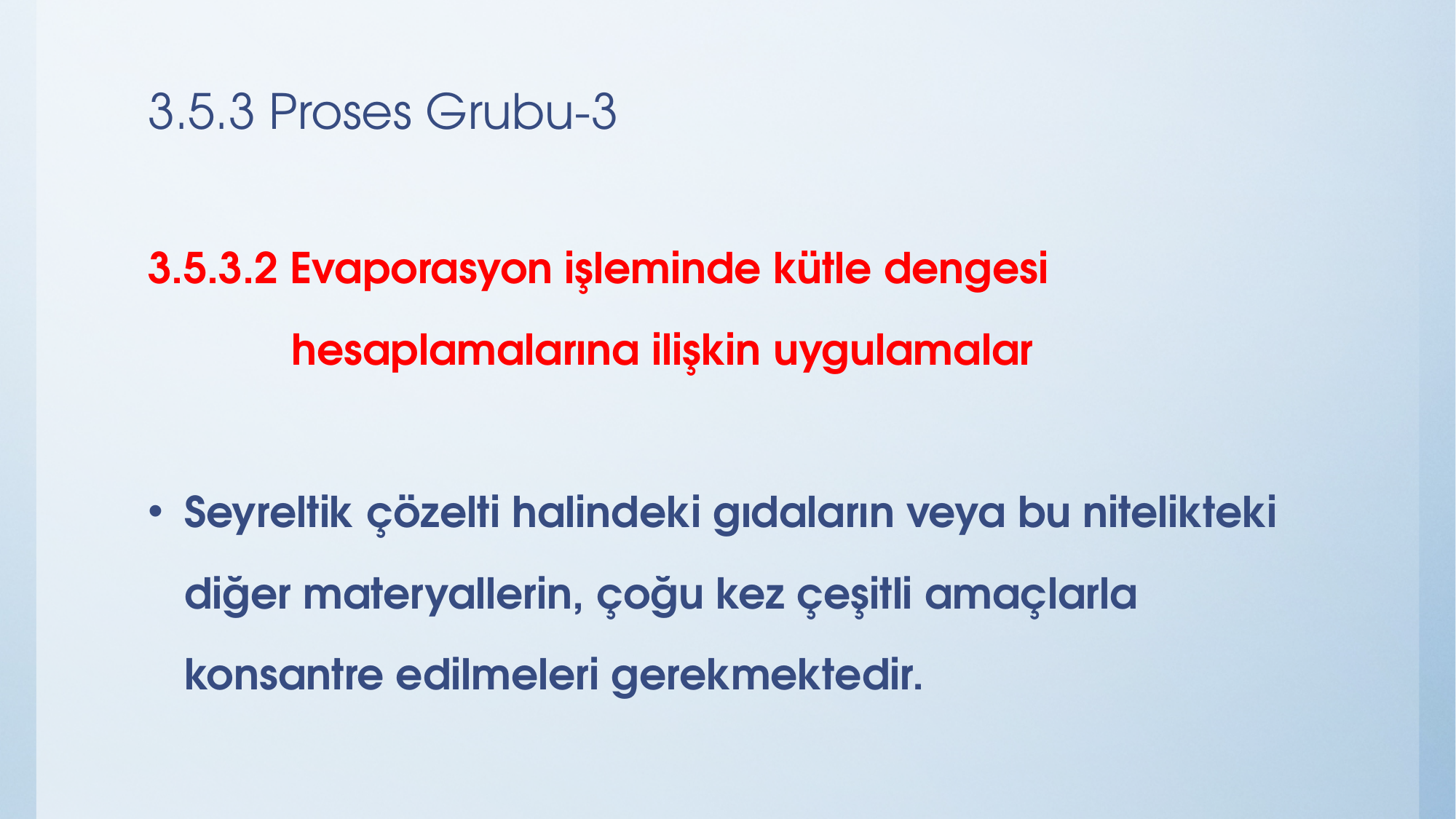

# 3.5.3 Proses Grubu-3
3.5.3.2 Evaporasyon işleminde kütle dengesi hesaplamalarına ilişkin uygulamalar

Seyreltik çözelti halindeki gıdaların veya bu nitelikteki diğer materyallerin, çoğu kez çeşitli amaçlarla konsantre edilmeleri gerekmektedir.